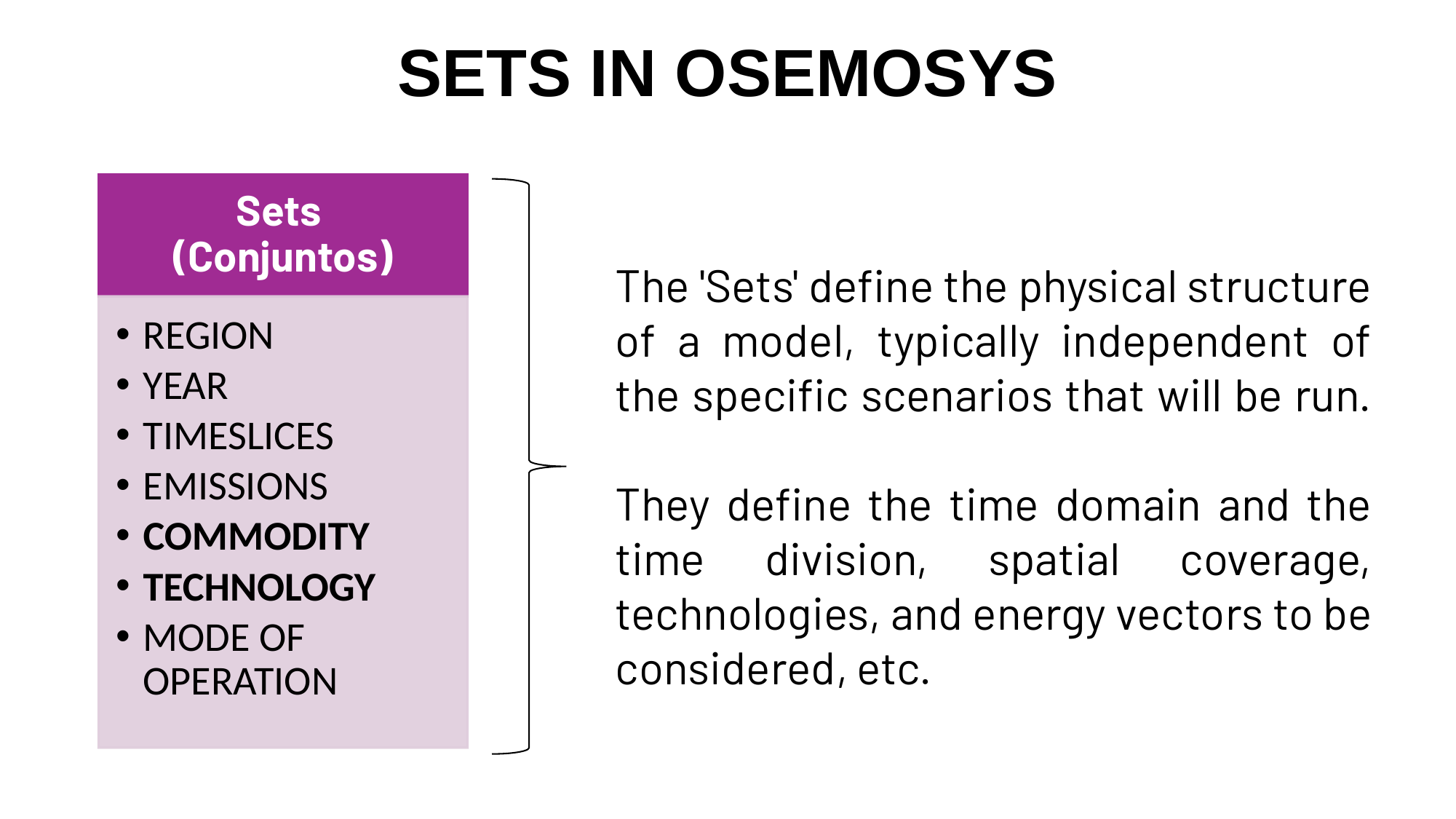

SETS IN OSEMOSYS
Sets
(Conjuntos)
REGION
YEAR
TIMESLICES
EMISSIONS
COMMODITY
TECHNOLOGY
MODE OF OPERATION

The 'Sets' define the physical structure of a model, typically independent of the specific scenarios that will be run.
They define the time domain and the time division, spatial coverage, technologies, and energy vectors to be considered, etc.